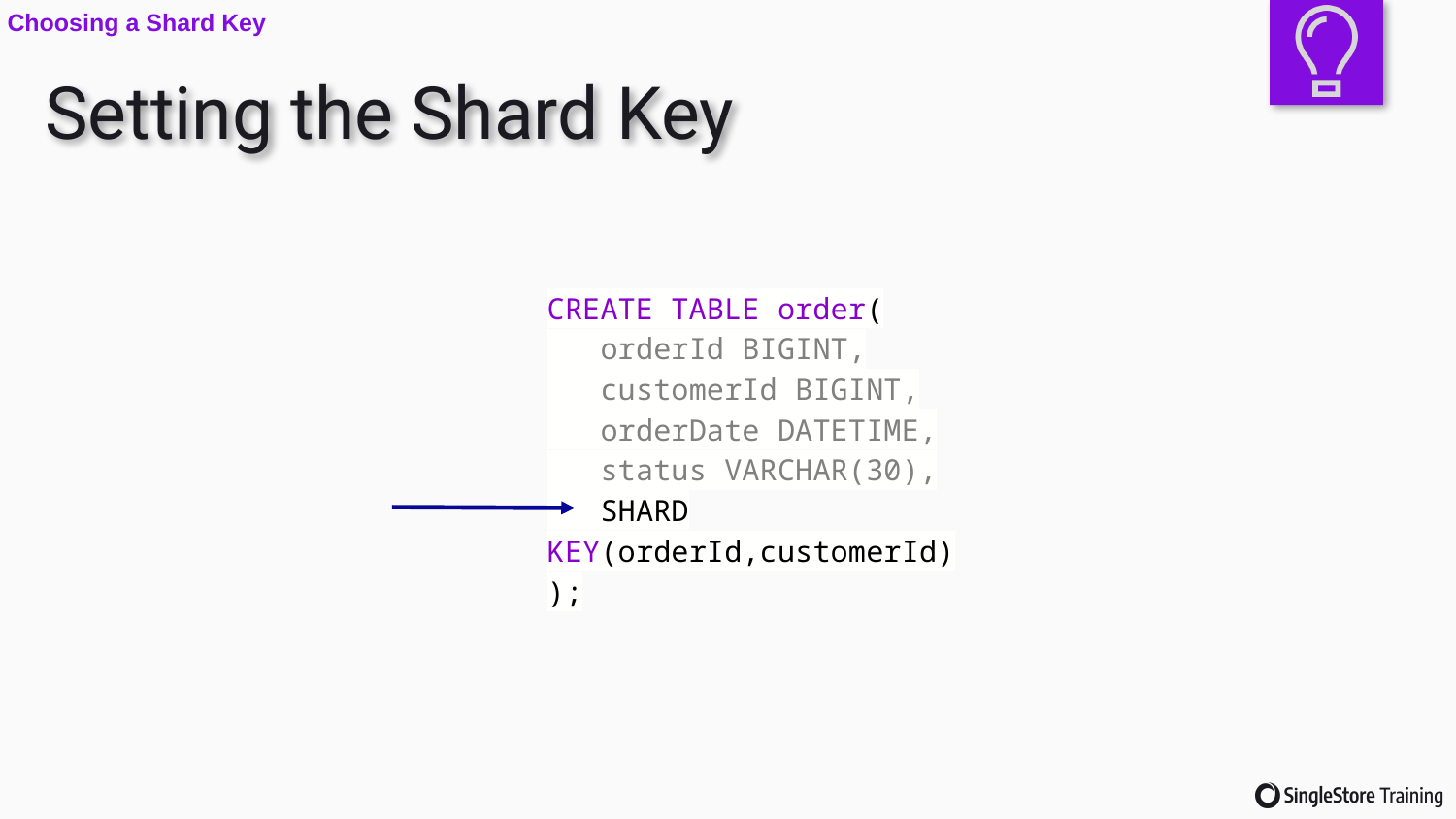

Choosing a Shard Key
# Setting the Shard Key
CREATE TABLE order(
   orderId BIGINT,
   customerId BIGINT,
   orderDate DATETIME,
   status VARCHAR(30),
   SHARD KEY(orderId,customerId)
);